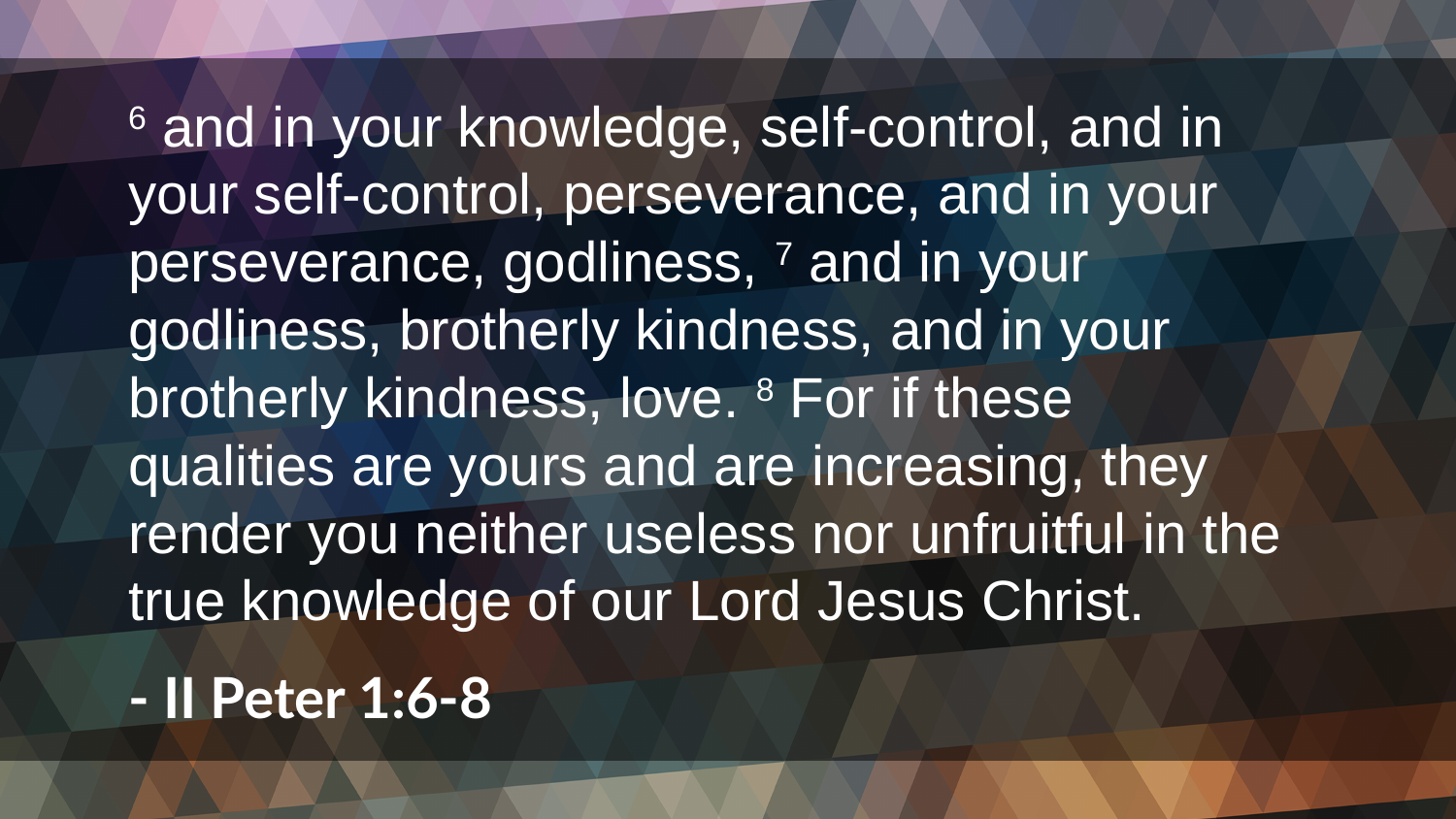

6 and in your knowledge, self-control, and in your self-control, perseverance, and in your perseverance, godliness, 7 and in your godliness, brotherly kindness, and in your brotherly kindness, love. 8 For if these qualities are yours and are increasing, they render you neither useless nor unfruitful in the true knowledge of our Lord Jesus Christ.
- II Peter 1:6-8